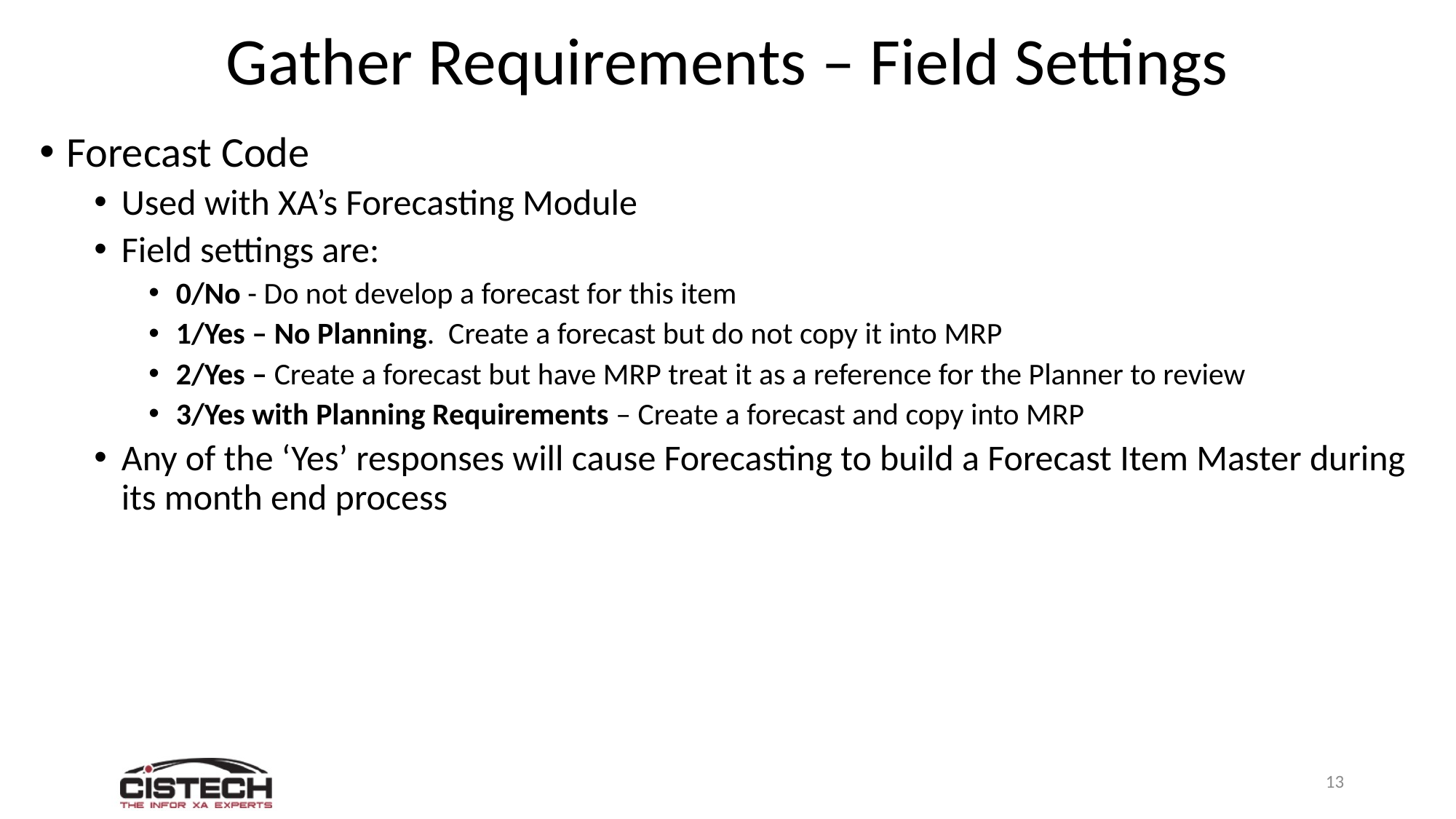

# Gather Requirements – Field Settings
Forecast Code
Used with XA’s Forecasting Module
Field settings are:
0/No - Do not develop a forecast for this item
1/Yes – No Planning.  Create a forecast but do not copy it into MRP
2/Yes – Create a forecast but have MRP treat it as a reference for the Planner to review
3/Yes with Planning Requirements – Create a forecast and copy into MRP
Any of the ‘Yes’ responses will cause Forecasting to build a Forecast Item Master during its month end process

13